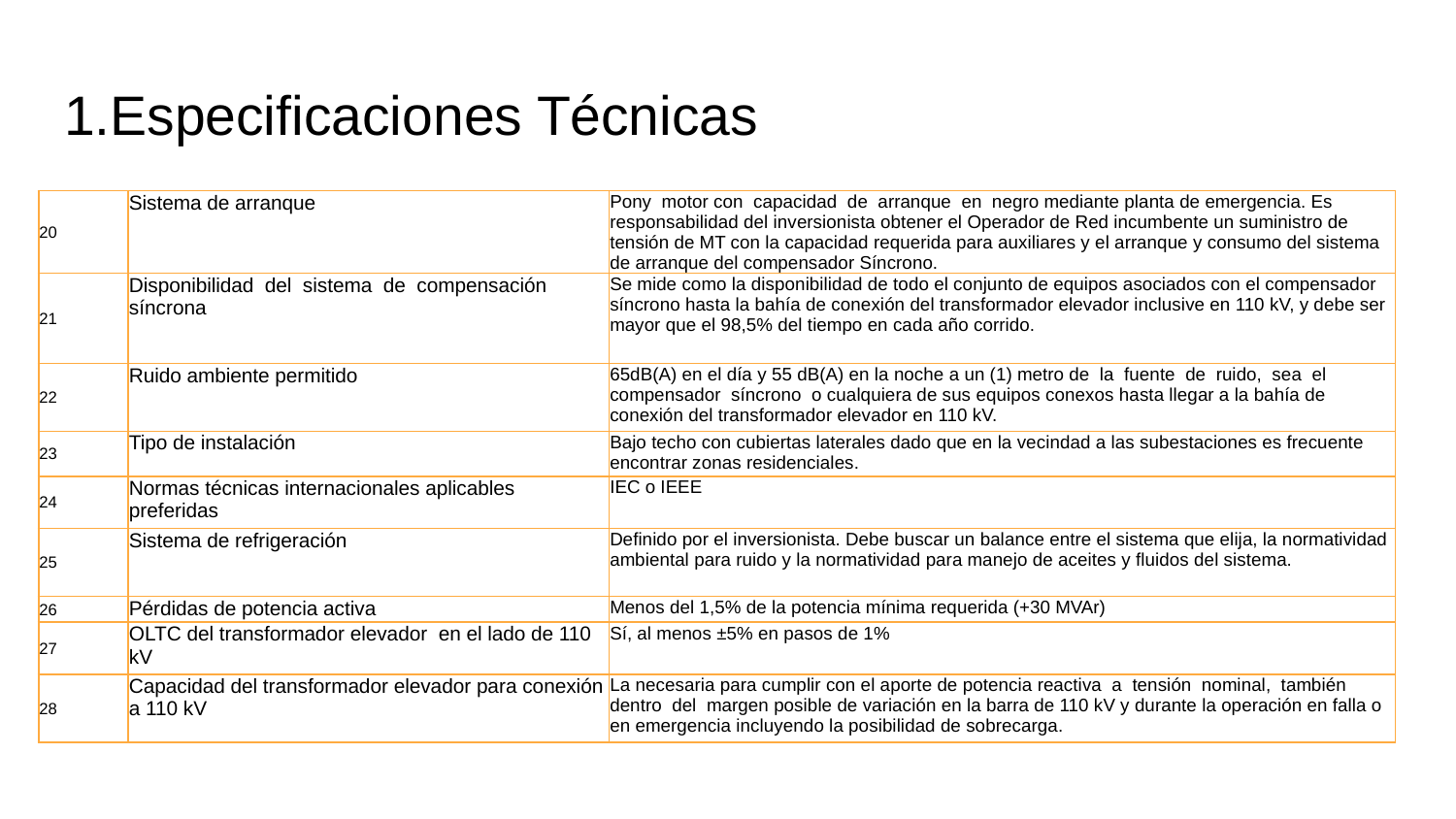

# 1.Especificaciones Técnicas
| 20 | Sistema de arranque | Pony motor con capacidad de arranque en negro mediante planta de emergencia. Es responsabilidad del inversionista obtener el Operador de Red incumbente un suministro de tensión de MT con la capacidad requerida para auxiliares y el arranque y consumo del sistema de arranque del compensador Síncrono. |
| --- | --- | --- |
| 21 | Disponibilidad del sistema de compensación síncrona | Se mide como la disponibilidad de todo el conjunto de equipos asociados con el compensador síncrono hasta la bahía de conexión del transformador elevador inclusive en 110 kV, y debe ser mayor que el 98,5% del tiempo en cada año corrido. |
| 22 | Ruido ambiente permitido | 65dB(A) en el día y 55 dB(A) en la noche a un (1) metro de la fuente de ruido, sea el compensador síncrono o cualquiera de sus equipos conexos hasta llegar a la bahía de conexión del transformador elevador en 110 kV. |
| 23 | Tipo de instalación | Bajo techo con cubiertas laterales dado que en la vecindad a las subestaciones es frecuente encontrar zonas residenciales. |
| 24 | Normas técnicas internacionales aplicables preferidas | IEC o IEEE |
| 25 | Sistema de refrigeración | Definido por el inversionista. Debe buscar un balance entre el sistema que elija, la normatividad ambiental para ruido y la normatividad para manejo de aceites y fluidos del sistema. |
| 26 | Pérdidas de potencia activa | Menos del 1,5% de la potencia mínima requerida (+30 MVAr) |
| 27 | OLTC del transformador elevador en el lado de 110 kV | Sí, al menos ±5% en pasos de 1% |
| 28 | Capacidad del transformador elevador para conexión a 110 kV | La necesaria para cumplir con el aporte de potencia reactiva a tensión nominal, también dentro del margen posible de variación en la barra de 110 kV y durante la operación en falla o en emergencia incluyendo la posibilidad de sobrecarga. |